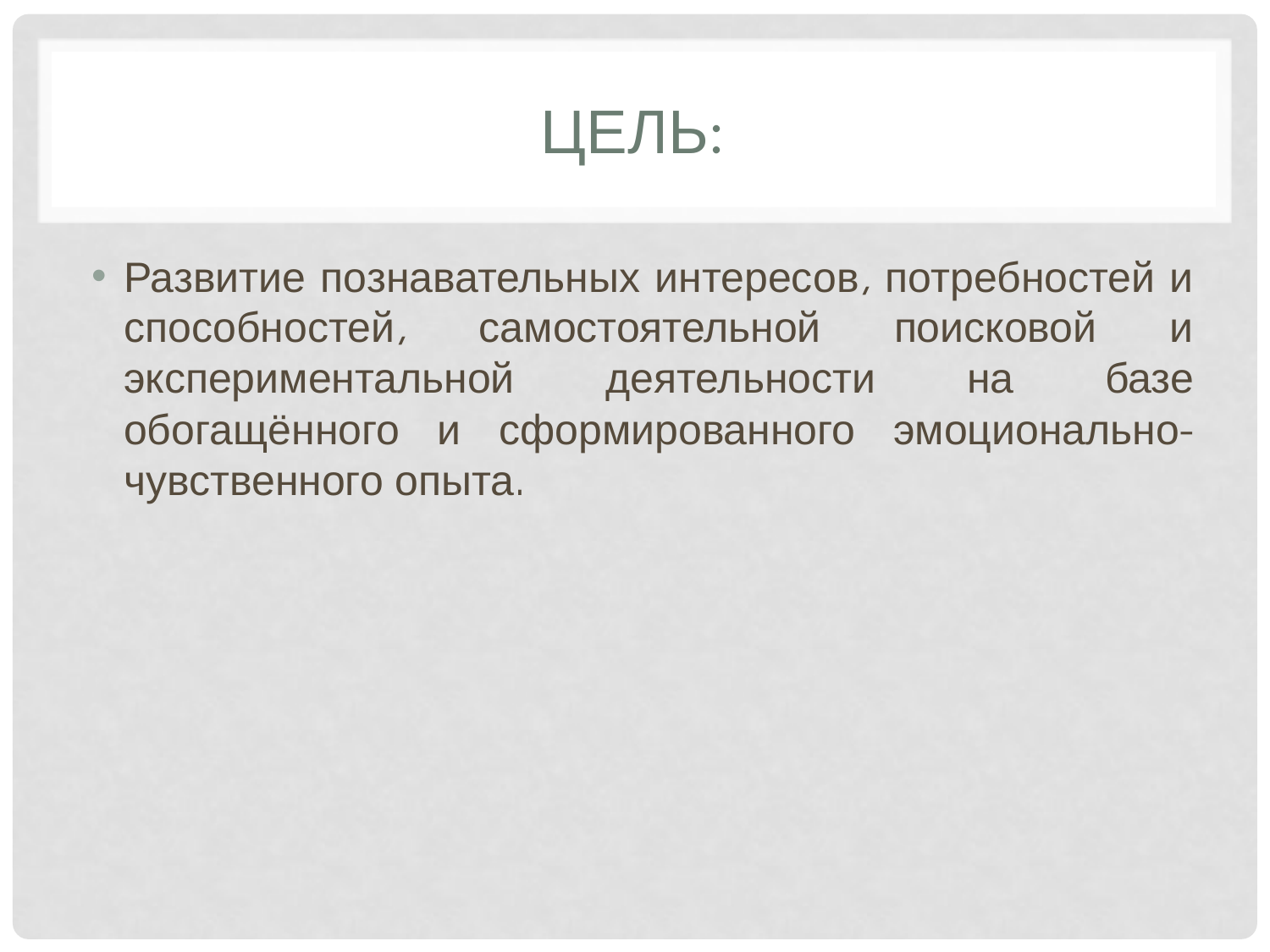

# Цель:
Развитие познавательных интересов, потребностей и способностей, самостоятельной поисковой и экспериментальной деятельности на базе обогащённого и сформированного эмоционально-чувственного опыта.